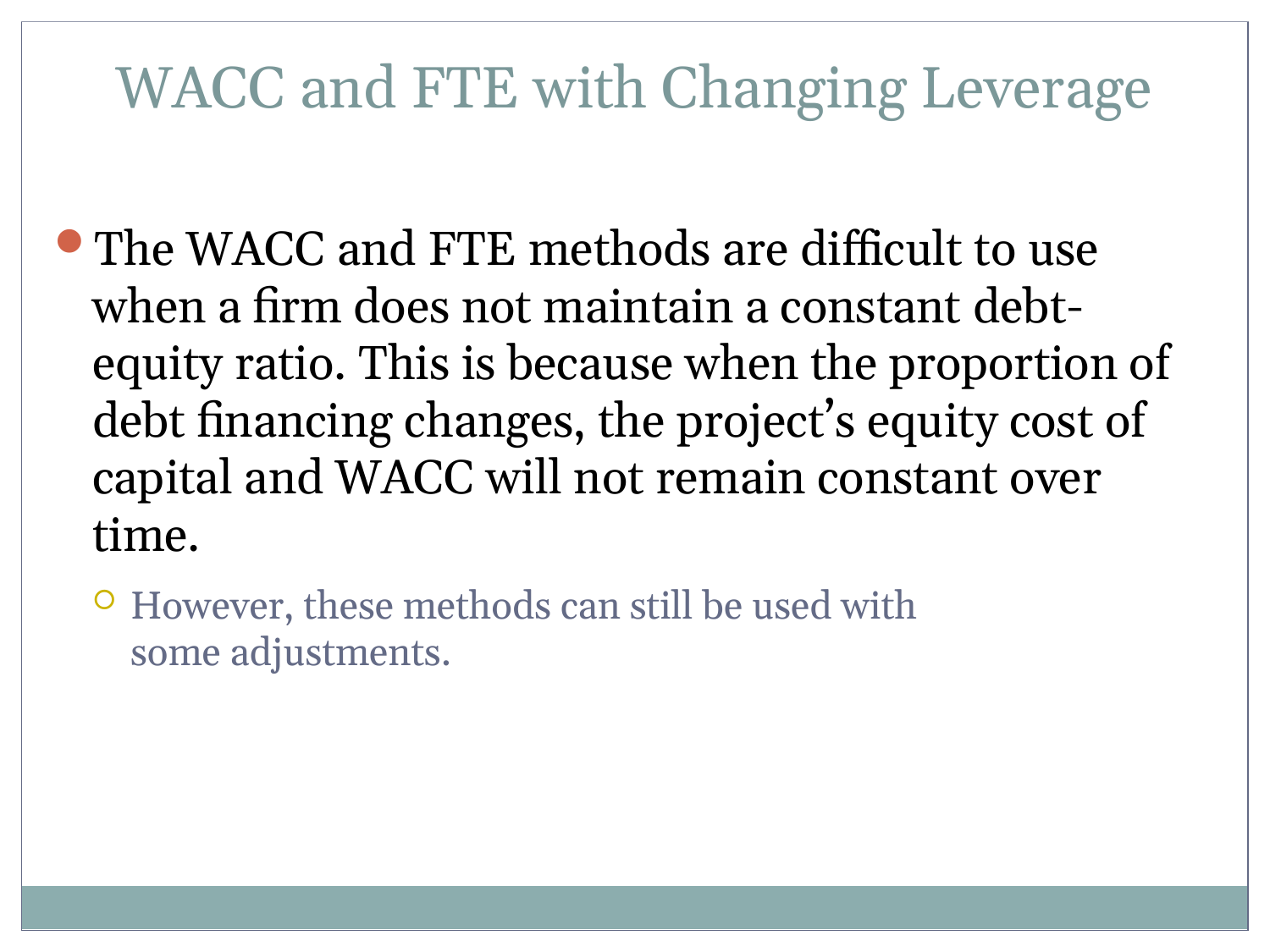

WACC and FTE with Changing Leverage
The WACC and FTE methods are difficult to use when a firm does not maintain a constant debt-equity ratio. This is because when the proportion of debt financing changes, the project’s equity cost of capital and WACC will not remain constant over time.
However, these methods can still be used with
some adjustments.